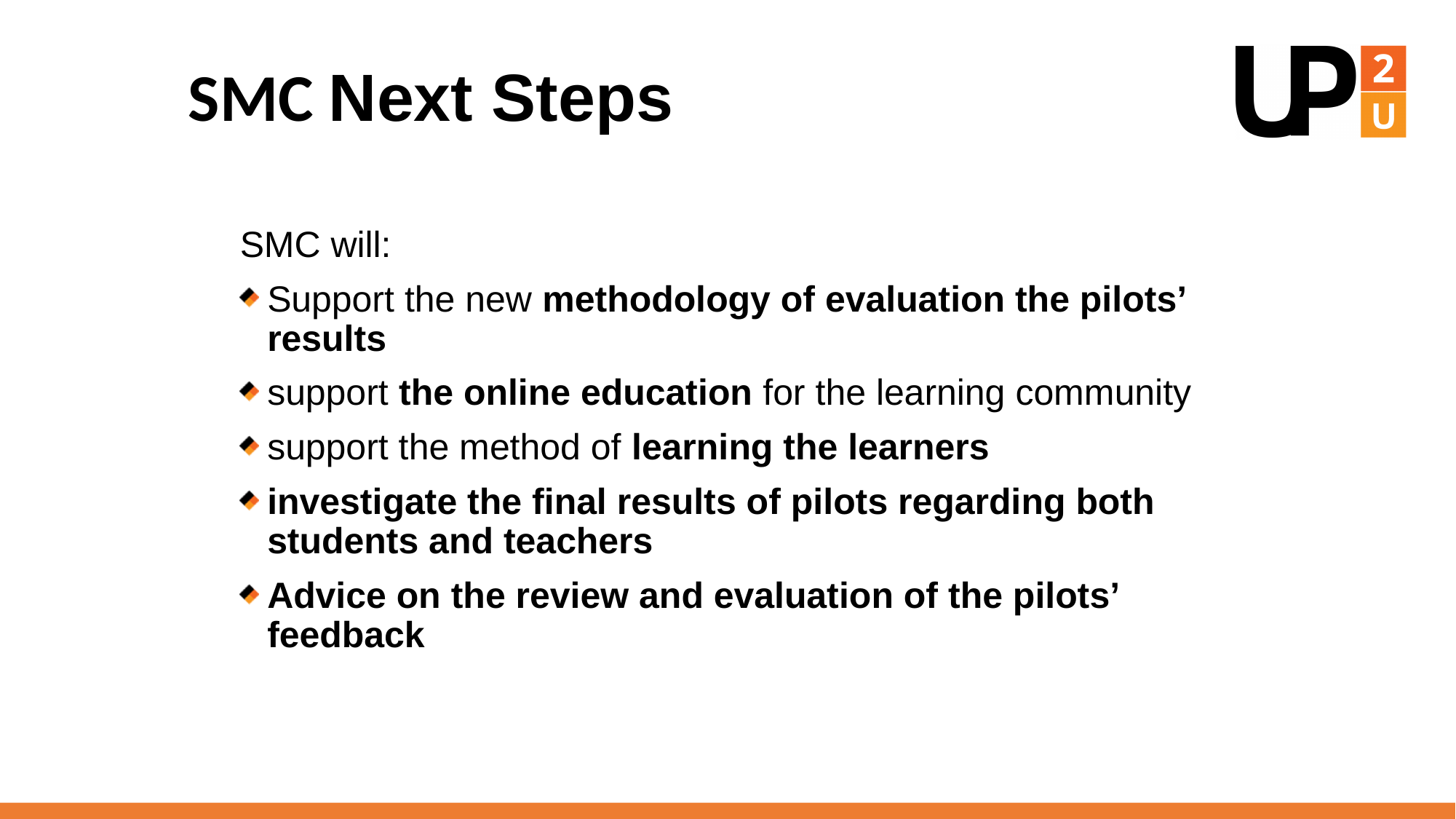

# SMC Next Steps
SMC will:
Support the new methodology of evaluation the pilots’ results
support the online education for the learning community
support the method of learning the learners
investigate the final results of pilots regarding both students and teachers
Advice on the review and evaluation of the pilots’ feedback